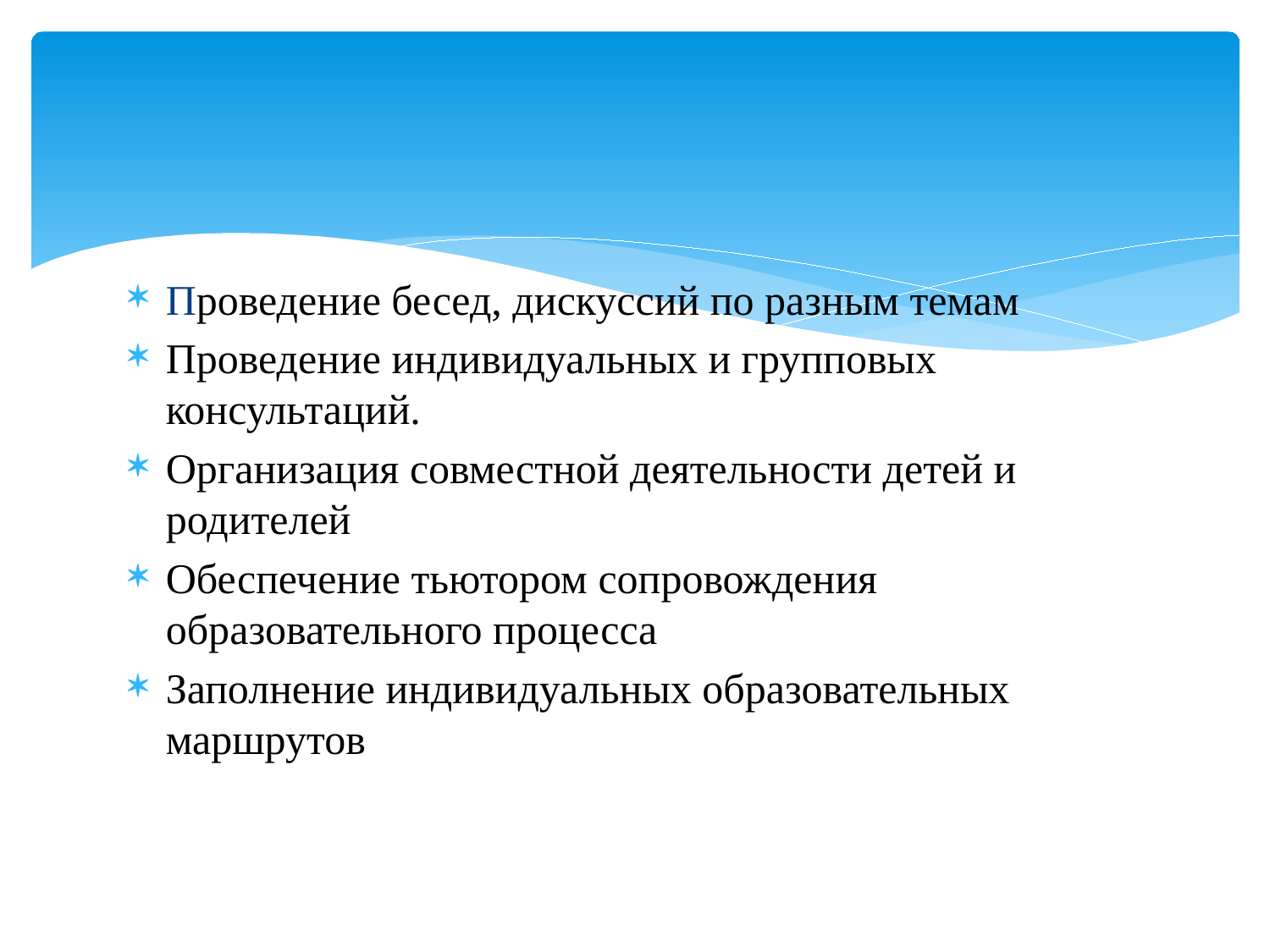

#
Проведение бесед, дискуссий по разным темам
Проведение индивидуальных и групповых консультаций.
Организация совместной деятельности детей и родителей
Обеспечение тьютором сопровождения образовательного процесса
Заполнение индивидуальных образовательных маршрутов